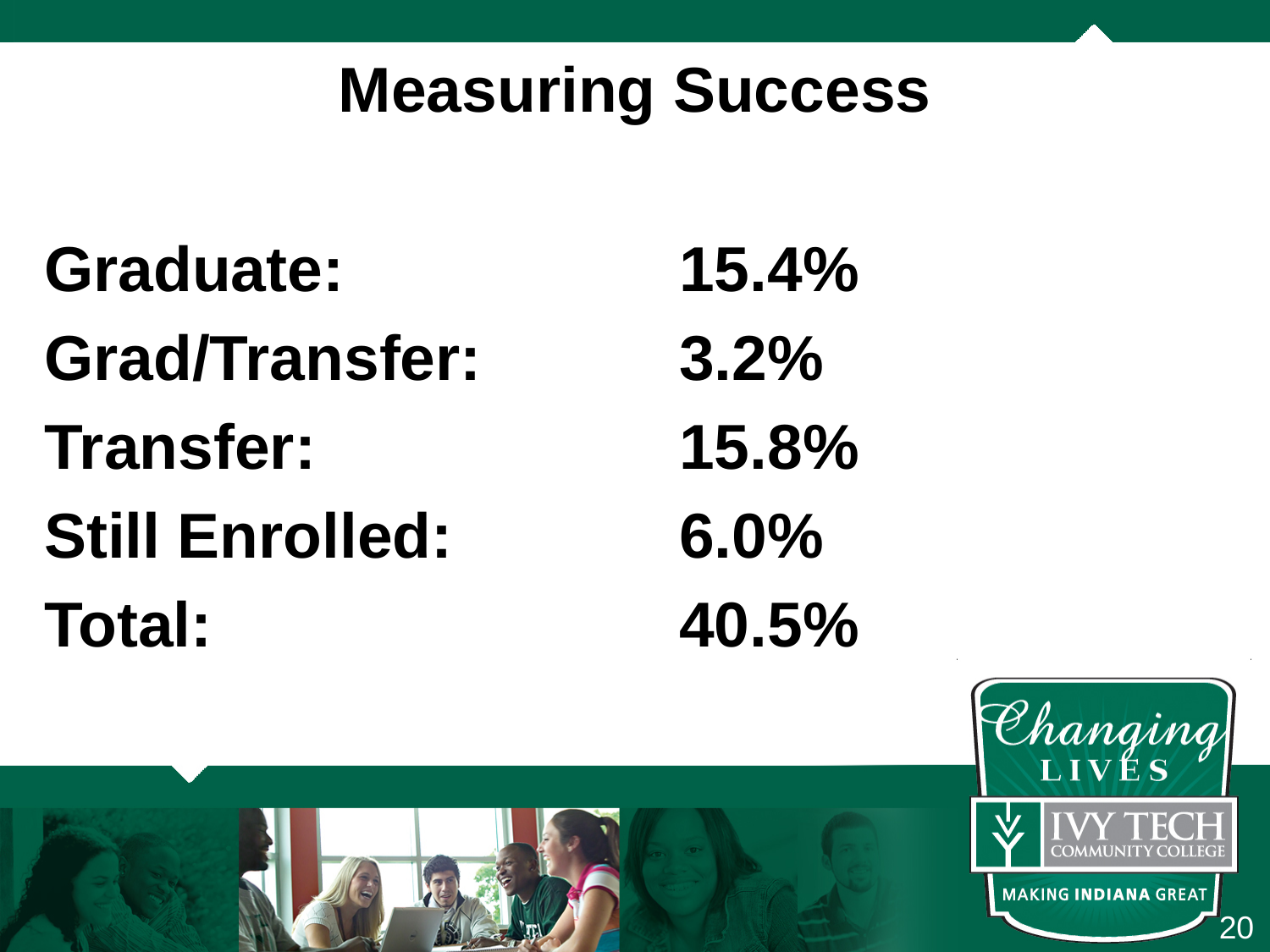

Measuring Success

Graduate: 			15.4%
Grad/Transfer: 		3.2%
Transfer: 			15.8%
Still Enrolled: 		6.0%
Total: 				40.5%

20